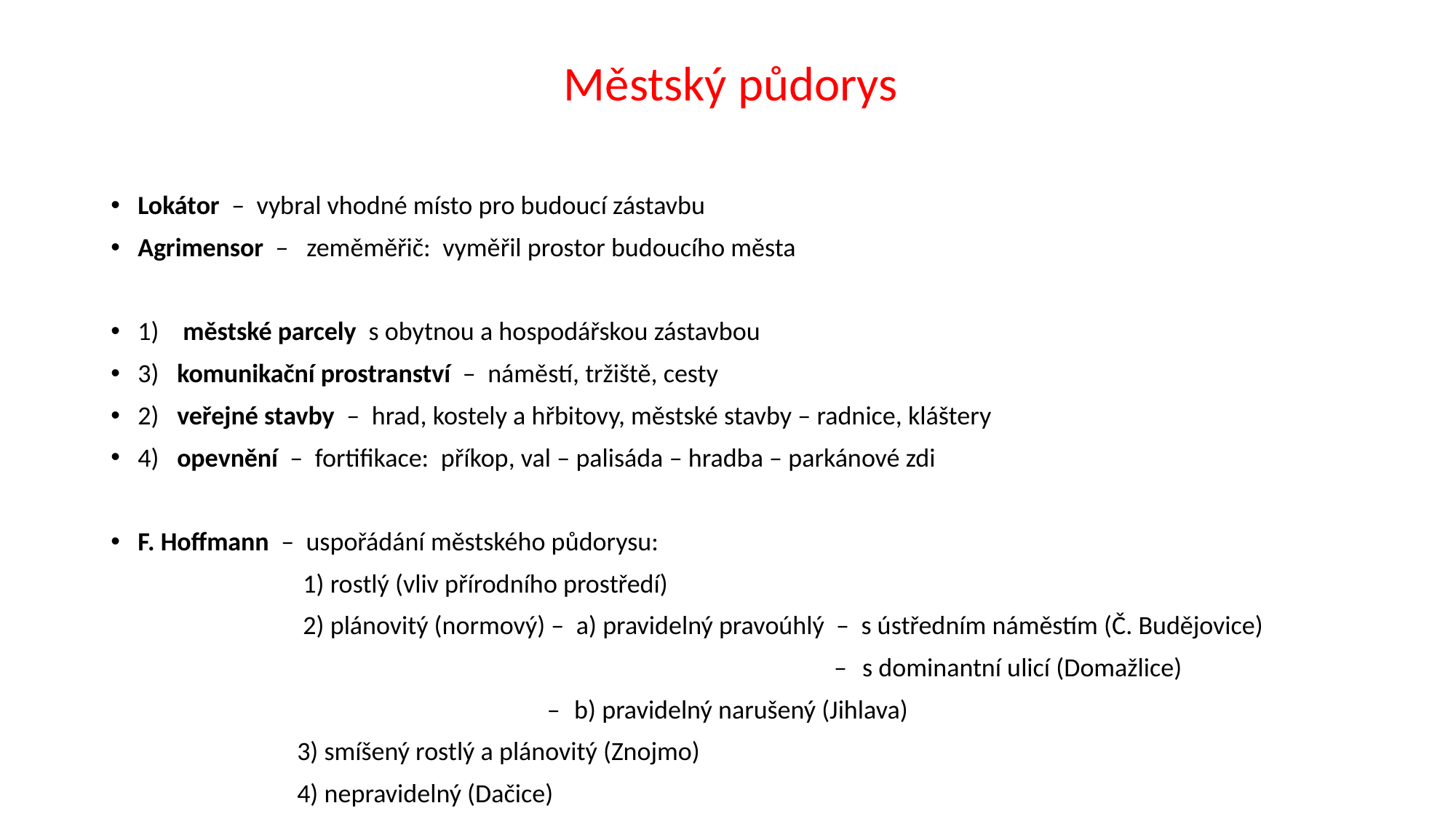

# Městský půdorys

Lokátor  –  vybral vhodné místo pro budoucí zástavbu
Agrimensor  –   zeměměřič:  vyměřil prostor budoucího města

1)    městské parcely  s obytnou a hospodářskou zástavbou
3)   komunikační prostranství  –  náměstí, tržiště, cesty
2)   veřejné stavby  –  hrad, kostely a hřbitovy, městské stavby – radnice, kláštery
4)   opevnění  –  fortifikace:  příkop, val – palisáda – hradba – parkánové zdi

F. Hoffmann  –  uspořádání městského půdorysu:
                                1) rostlý (vliv přírodního prostředí)
                                2) plánovitý (normový) –  a) pravidelný pravoúhlý  –  s ústředním náměstím (Č. Budějovice)
                                                                                                                         –  s dominantní ulicí (Domažlice)
                                                                         –  b) pravidelný narušený (Jihlava)
                               3) smíšený rostlý a plánovitý (Znojmo)
                               4) nepravidelný (Dačice)